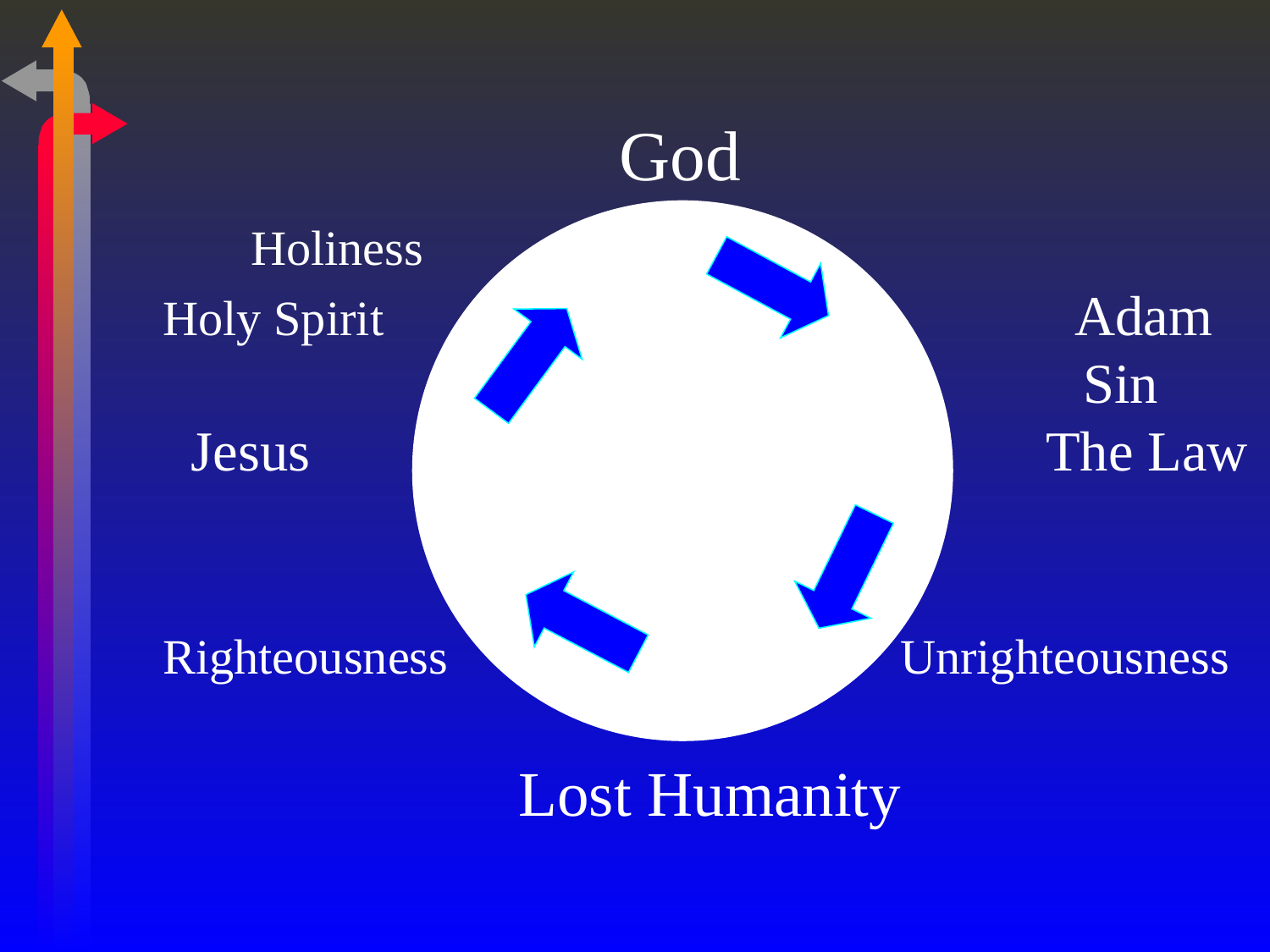

# God Holiness Holy Spirit                                                 Adam Sin Jesus                                                    The Law Righteousness                                Unrighteousness Lost Humanity